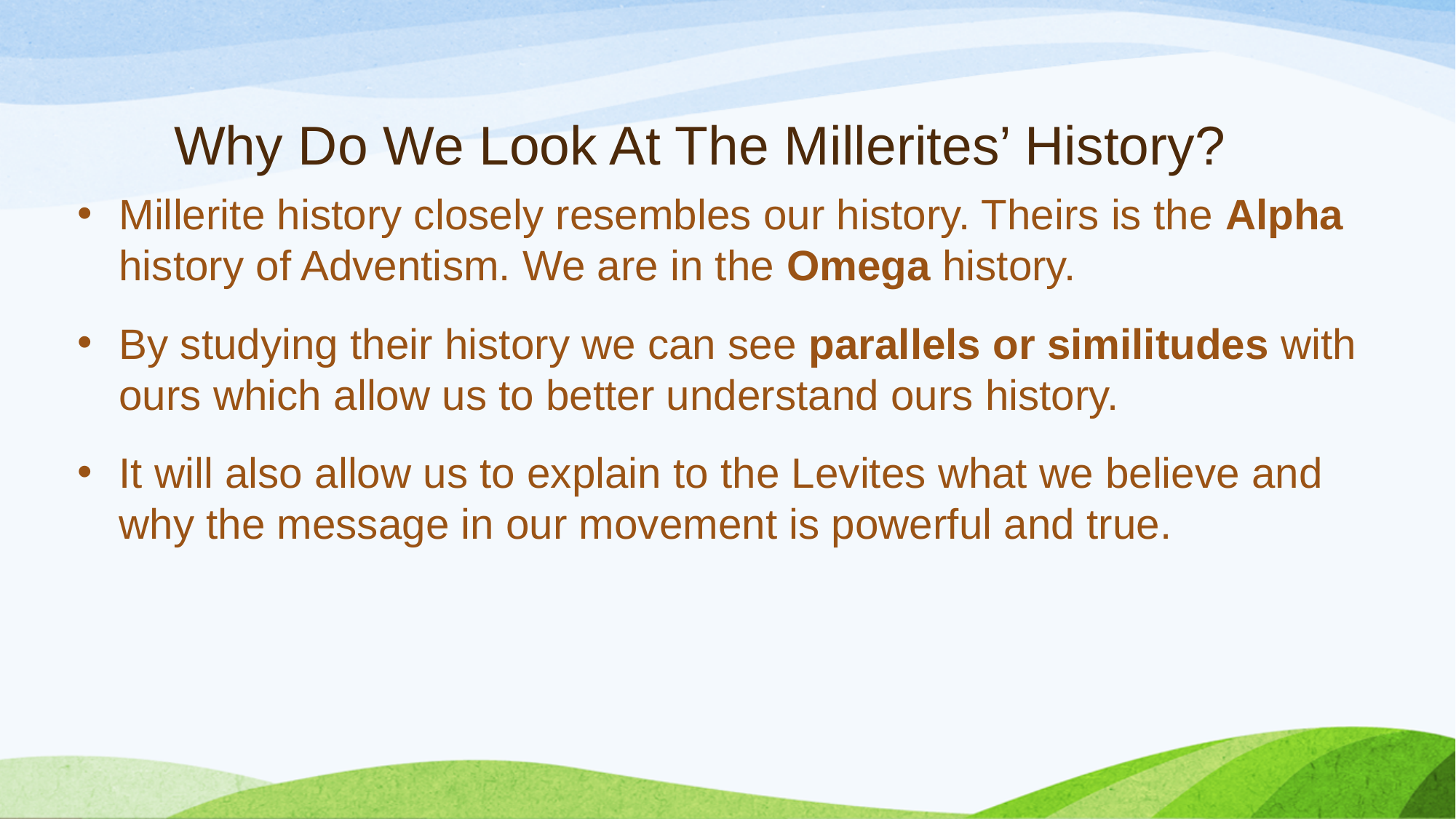

# Why Do We Look At The Millerites’ History?
Millerite history closely resembles our history. Theirs is the Alpha history of Adventism. We are in the Omega history.
By studying their history we can see parallels or similitudes with ours which allow us to better understand ours history.
It will also allow us to explain to the Levites what we believe and why the message in our movement is powerful and true.